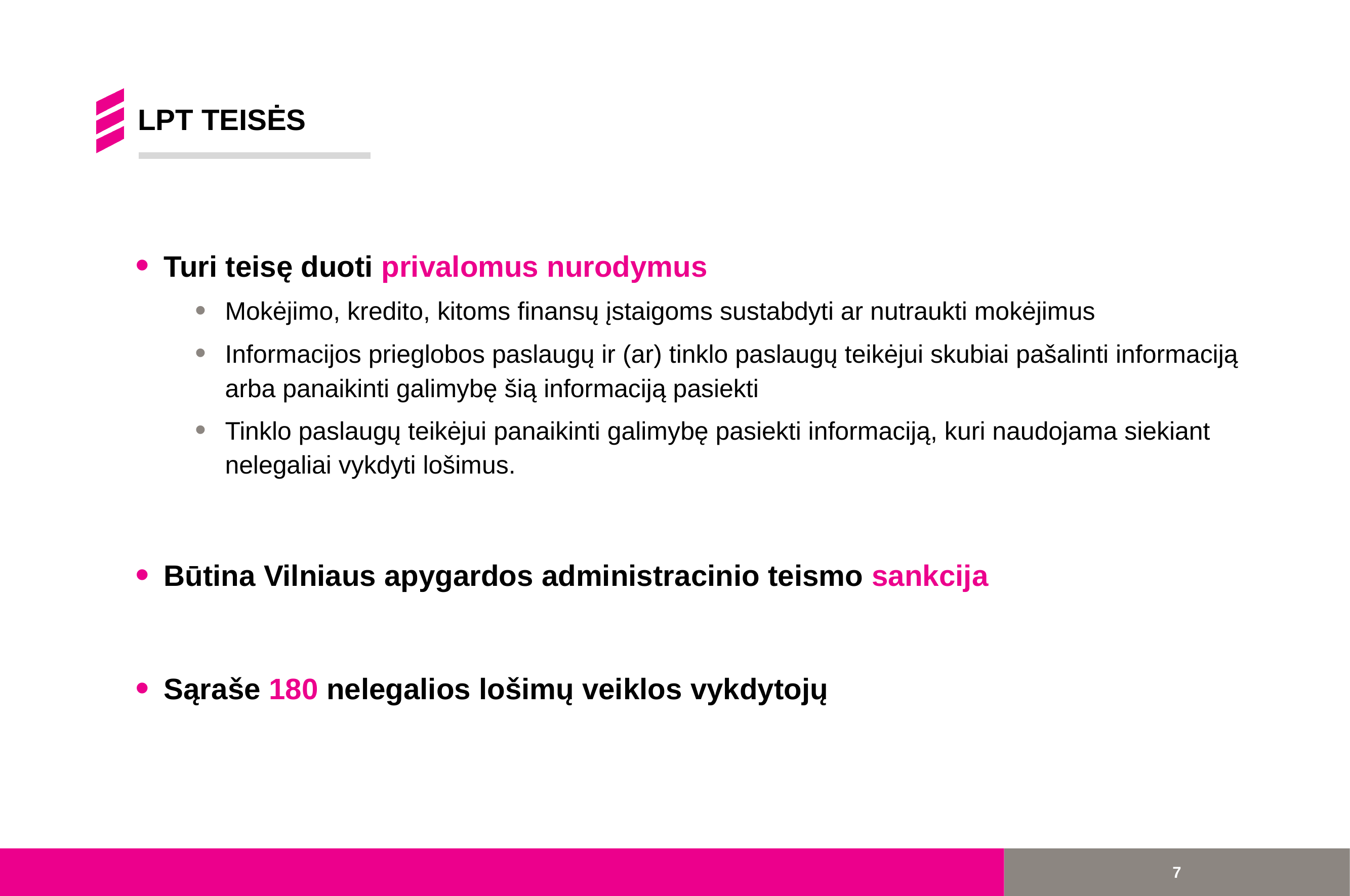

# LPT TEISĖS
Turi teisę duoti privalomus nurodymus
Mokėjimo, kredito, kitoms finansų įstaigoms sustabdyti ar nutraukti mokėjimus
Informacijos prieglobos paslaugų ir (ar) tinklo paslaugų teikėjui skubiai pašalinti informaciją arba panaikinti galimybę šią informaciją pasiekti
Tinklo paslaugų teikėjui panaikinti galimybę pasiekti informaciją, kuri naudojama siekiant nelegaliai vykdyti lošimus.

Būtina Vilniaus apygardos administracinio teismo sankcija

Sąraše 180 nelegalios lošimų veiklos vykdytojų